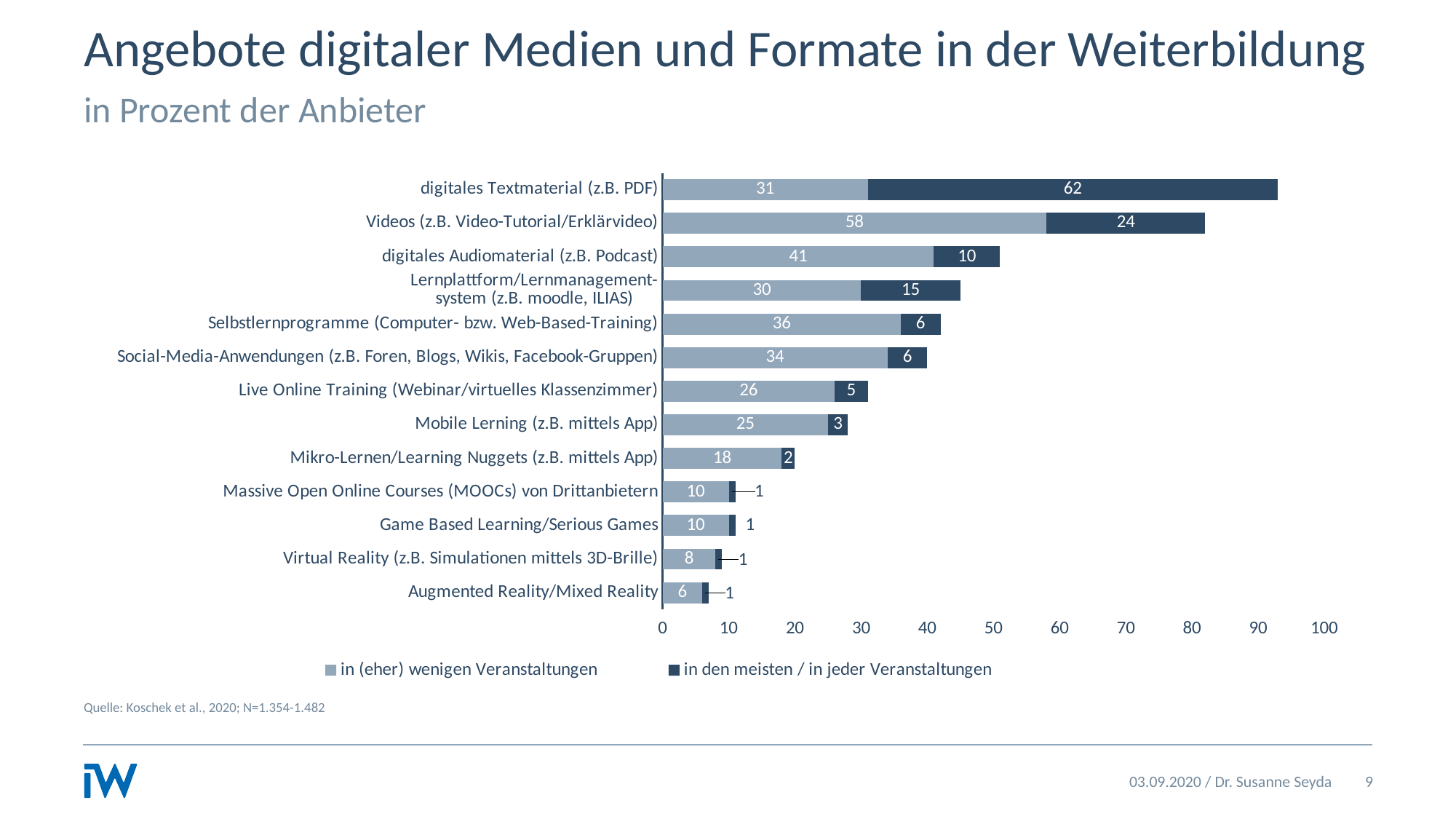

# Angebote digitaler Medien und Formate in der Weiterbildung
in Prozent der Anbieter

### Chart

| Category | in (eher) wenigen Veranstaltungen | in den meisten / in jeder Veranstaltungen |
|---|---|---|
| digitales Textmaterial (z.B. PDF) | 31.0 | 62.0 |
| Videos (z.B. Video-Tutorial/Erklärvideo) | 58.0 | 24.0 |
| digitales Audiomaterial (z.B. Podcast) | 41.0 | 10.0 |
| Lernplattform/Lernmanagement-
system (z.B. moodle, ILIAS) | 30.0 | 15.0 |
| Selbstlernprogramme (Computer- bzw. Web-Based-Training) | 36.0 | 6.0 |
| Social-Media-Anwendungen (z.B. Foren, Blogs, Wikis, Facebook-Gruppen) | 34.0 | 6.0 |
| Live Online Training (Webinar/virtuelles Klassenzimmer) | 26.0 | 5.0 |
| Mobile Lerning (z.B. mittels App) | 25.0 | 3.0 |
| Mikro-Lernen/Learning Nuggets (z.B. mittels App) | 18.0 | 2.0 |
| Massive Open Online Courses (MOOCs) von Drittanbietern | 10.0 | 1.0 |
| Game Based Learning/Serious Games | 10.0 | 1.0 |
| Virtual Reality (z.B. Simulationen mittels 3D-Brille) | 8.0 | 1.0 |
| Augmented Reality/Mixed Reality | 6.0 | 1.0 |
Quelle: Koschek et al., 2020; N=1.354-1.482
03.09.2020 / Dr. Susanne Seyda
9